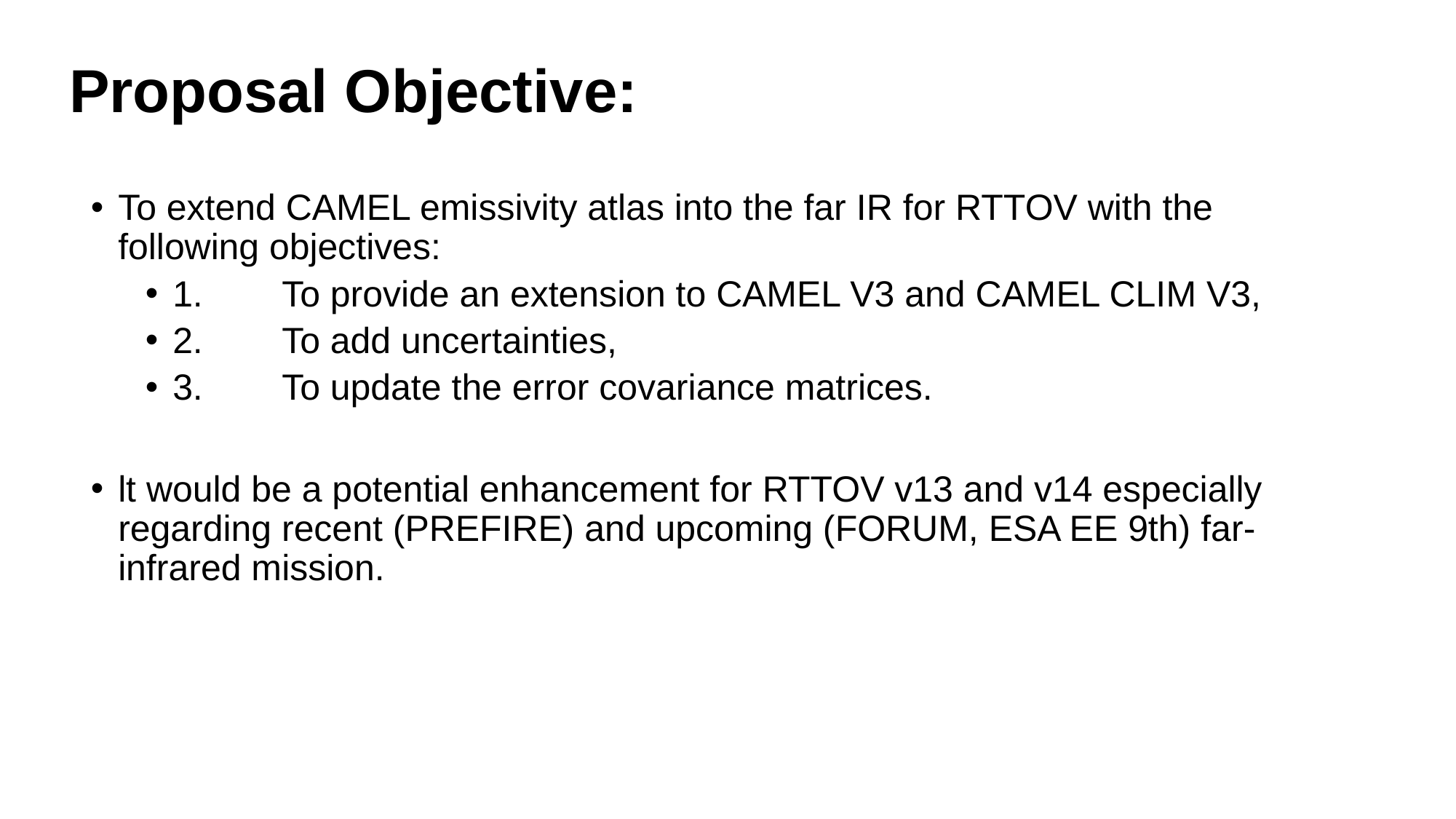

# Proposal Objective:
To extend CAMEL emissivity atlas into the far IR for RTTOV with the following objectives:
1.	To provide an extension to CAMEL V3 and CAMEL CLIM V3,
2.	To add uncertainties,
3.	To update the error covariance matrices.

lt would be a potential enhancement for RTTOV v13 and v14 especially regarding recent (PREFIRE) and upcoming (FORUM, ESA EE 9th) far-infrared mission.